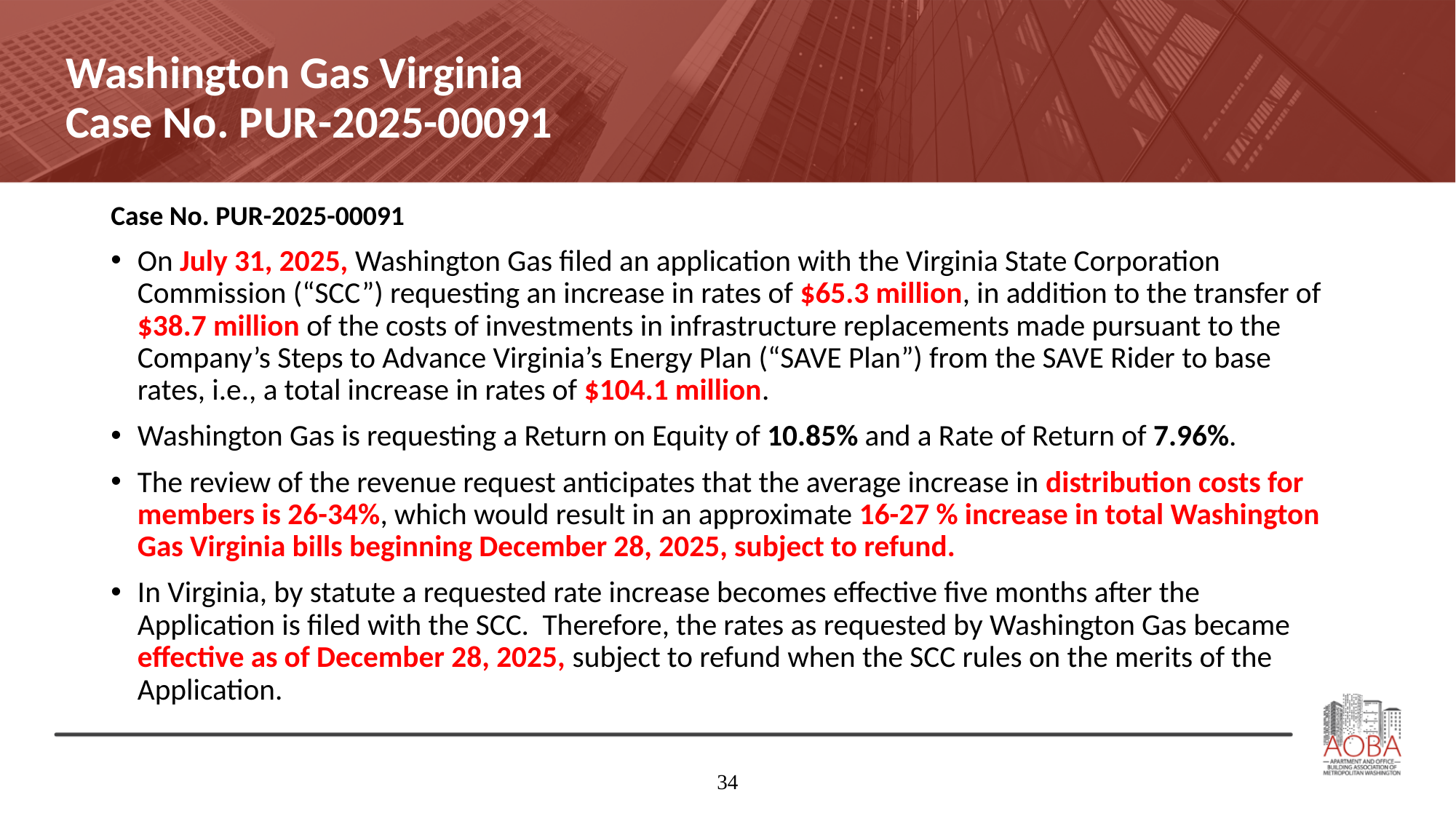

# Washington Gas Virginia Case No. PUR-2025-00091
Case No. PUR-2025-00091
On July 31, 2025, Washington Gas filed an application with the Virginia State Corporation Commission (“SCC”) requesting an increase in rates of $65.3 million, in addition to the transfer of $38.7 million of the costs of investments in infrastructure replacements made pursuant to the Company’s Steps to Advance Virginia’s Energy Plan (“SAVE Plan”) from the SAVE Rider to base rates, i.e., a total increase in rates of $104.1 million.
Washington Gas is requesting a Return on Equity of 10.85% and a Rate of Return of 7.96%.
The review of the revenue request anticipates that the average increase in distribution costs for members is 26-34%, which would result in an approximate 16-27 % increase in total Washington Gas Virginia bills beginning December 28, 2025, subject to refund.
In Virginia, by statute a requested rate increase becomes effective five months after the Application is filed with the SCC.  Therefore, the rates as requested by Washington Gas became effective as of December 28, 2025, subject to refund when the SCC rules on the merits of the Application.

34